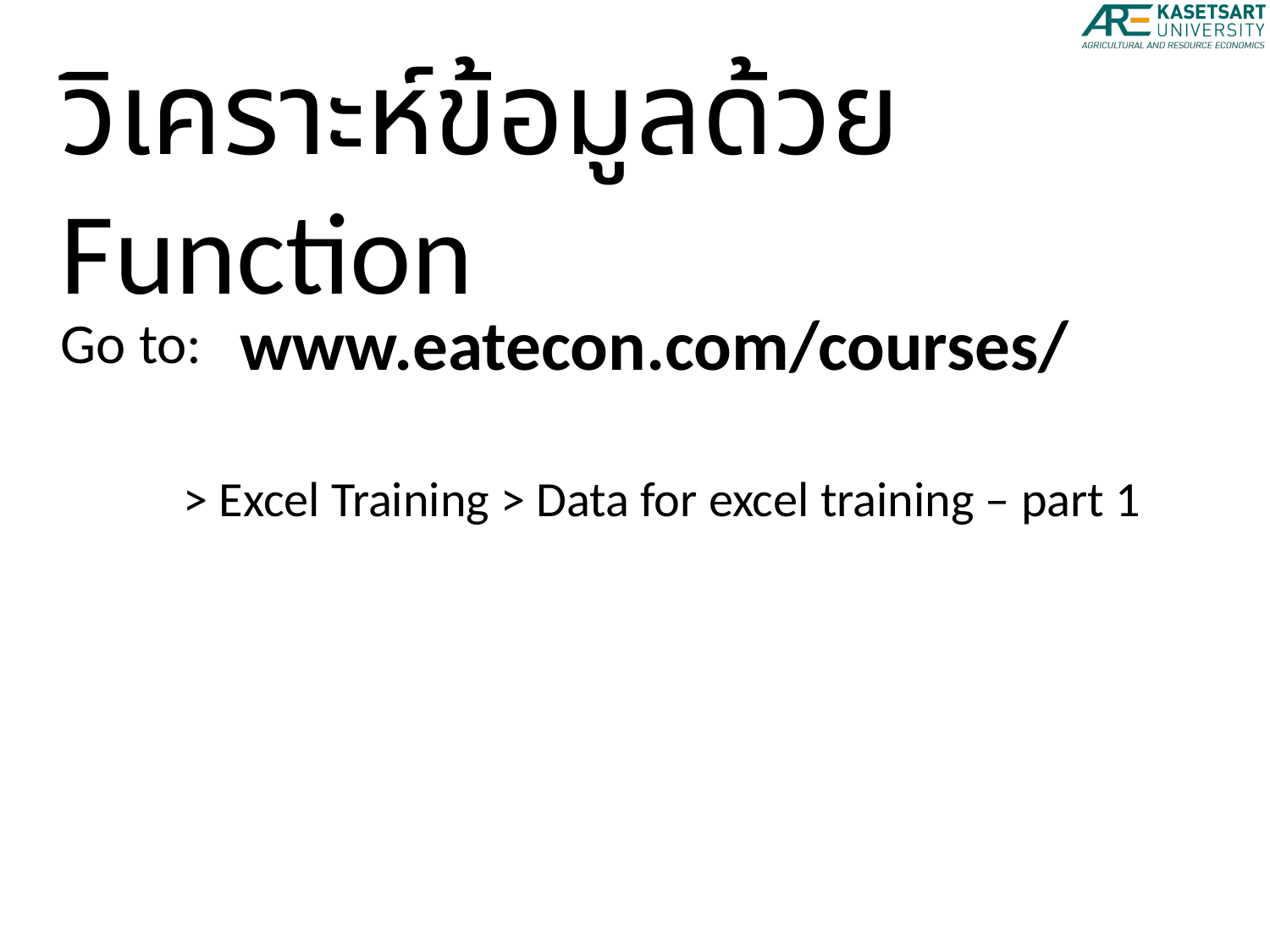

วิเคราะห์ข้อมูลด้วย Function
www.eatecon.com/courses/
Go to:
> Excel Training > Data for excel training – part 1